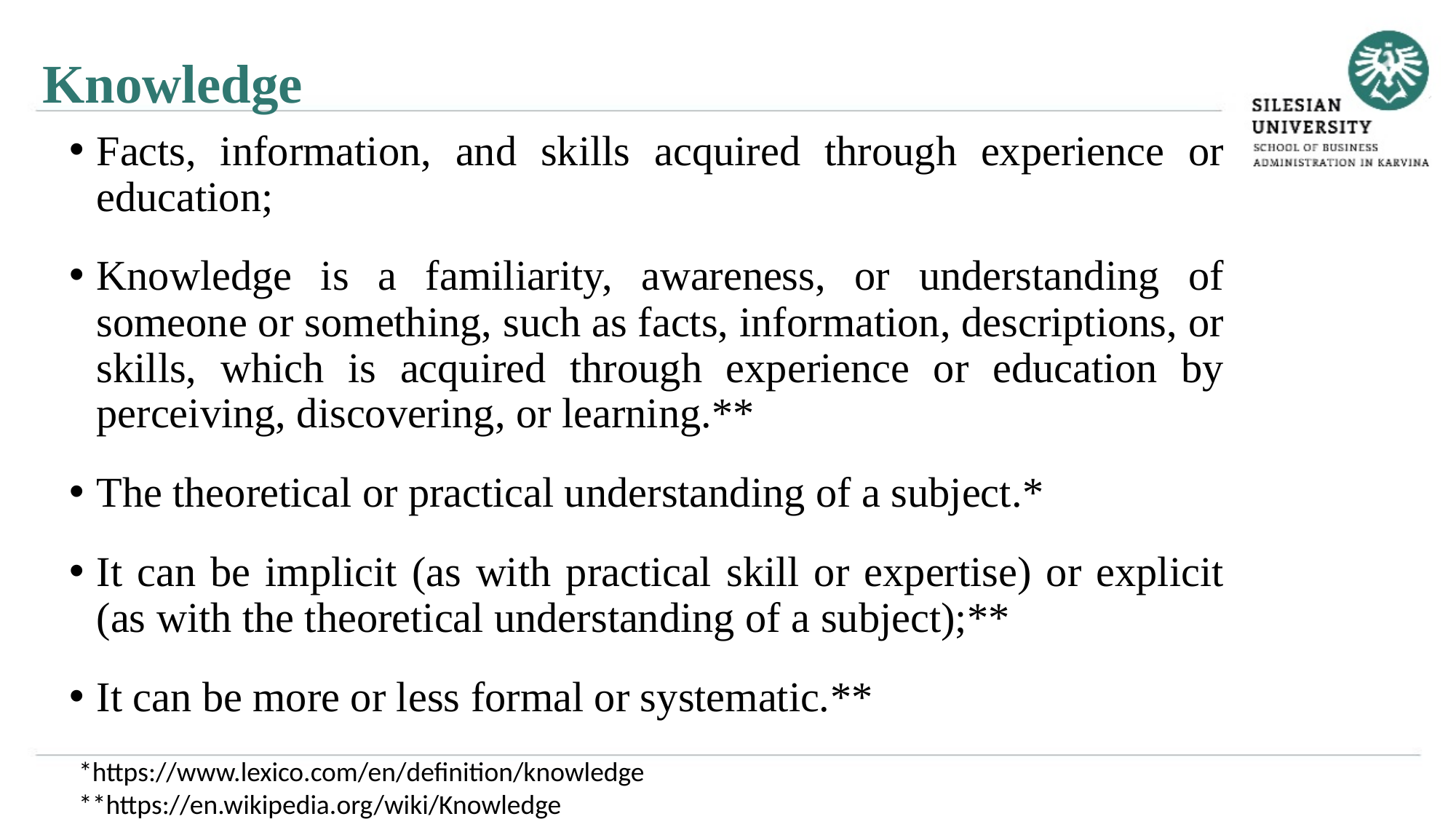

Knowledge
Facts, information, and skills acquired through experience or education;
Knowledge is a familiarity, awareness, or understanding of someone or something, such as facts, information, descriptions, or skills, which is acquired through experience or education by perceiving, discovering, or learning.**
The theoretical or practical understanding of a subject.*
It can be implicit (as with practical skill or expertise) or explicit (as with the theoretical understanding of a subject);**
It can be more or less formal or systematic.**

*https://www.lexico.com/en/definition/knowledge
**https://en.wikipedia.org/wiki/Knowledge